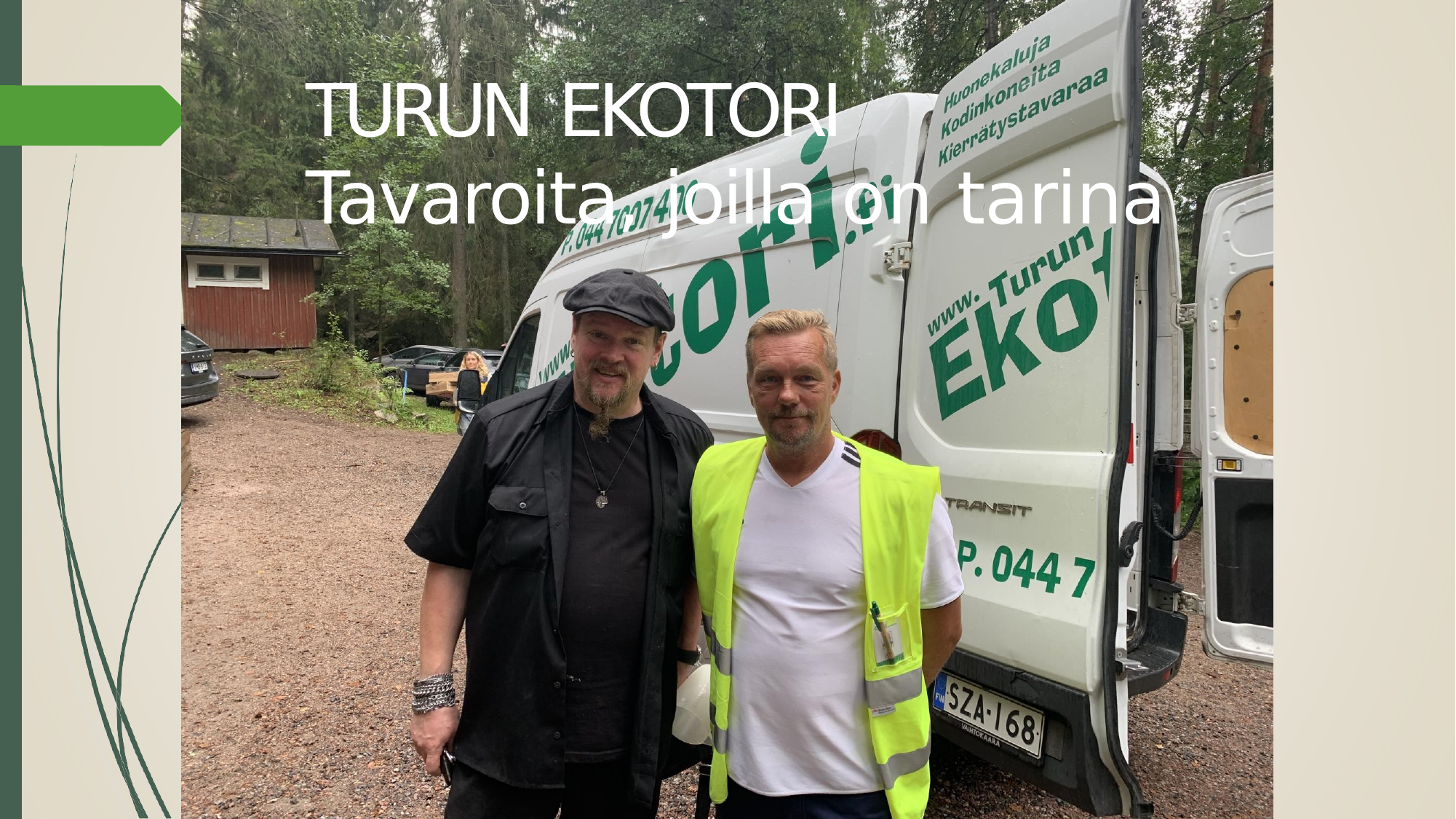

# TURUN EKOTORI
Tavaroita, joilla on tarina